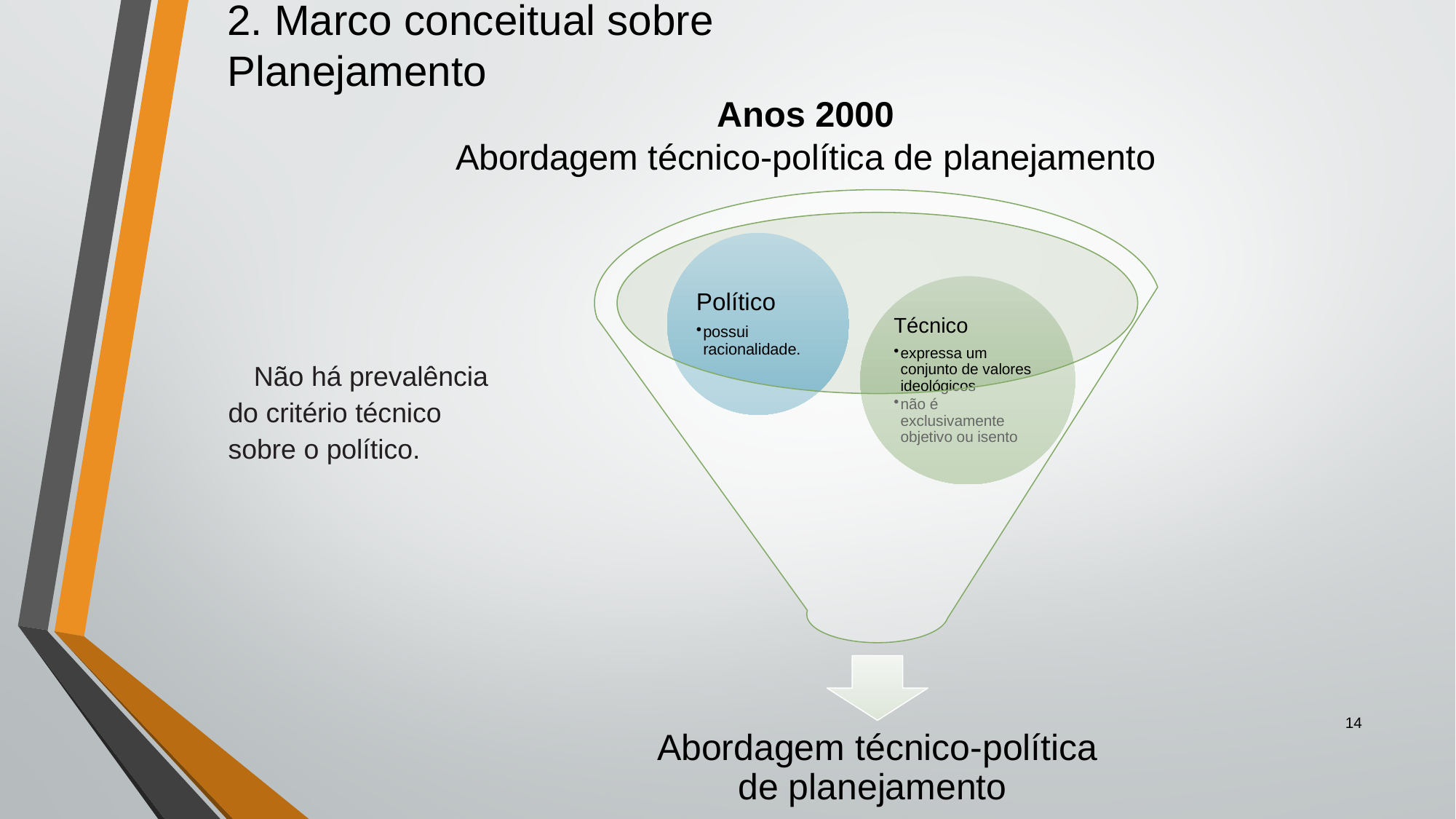

2. Marco conceitual sobre Planejamento
Anos 2000
Abordagem técnico-política de planejamento
Abordagem técnico-política de planejamento
Técnico
expressa um conjunto de valores ideológicos
não é exclusivamente objetivo ou isento
Político
possui racionalidade.
Não há prevalência do critério técnico sobre o político.
14